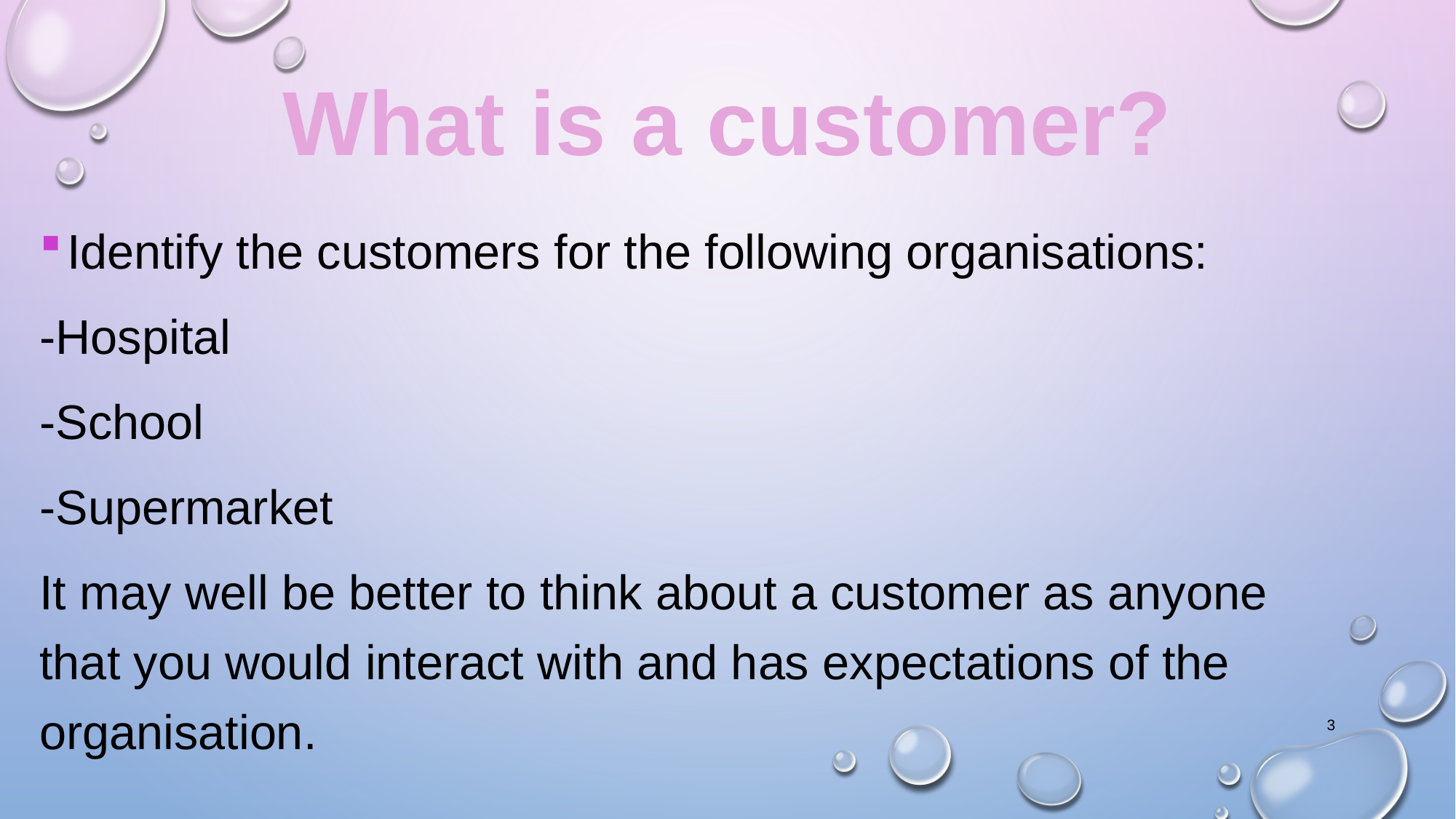

# What is a customer?
Identify the customers for the following organisations:
-Hospital
-School
-Supermarket
It may well be better to think about a customer as anyone that you would interact with and has expectations of the organisation.

3